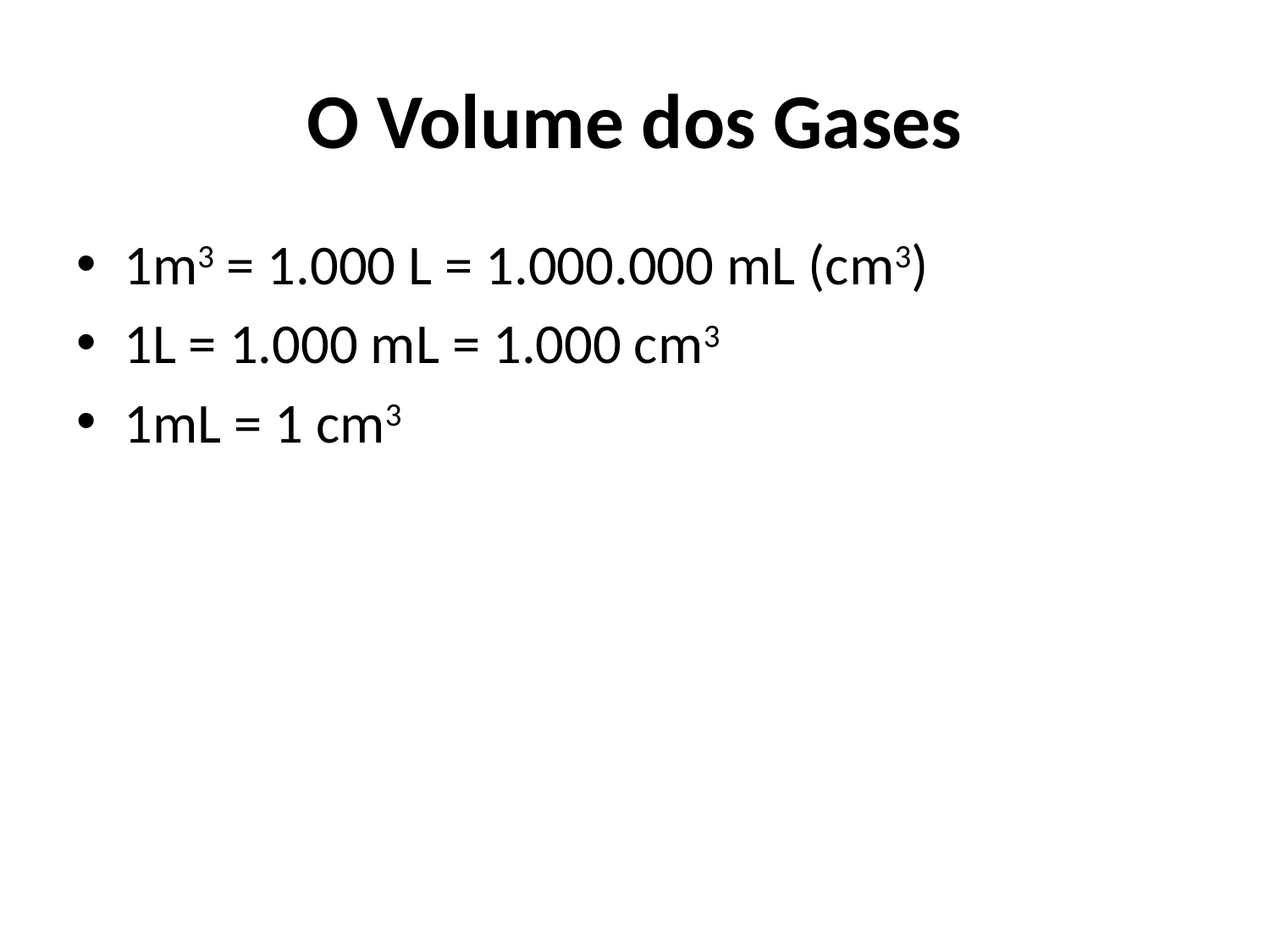

# O Volume dos Gases
1m3 = 1.000 L = 1.000.000 mL (cm3)
1L = 1.000 mL = 1.000 cm3
1mL = 1 cm3